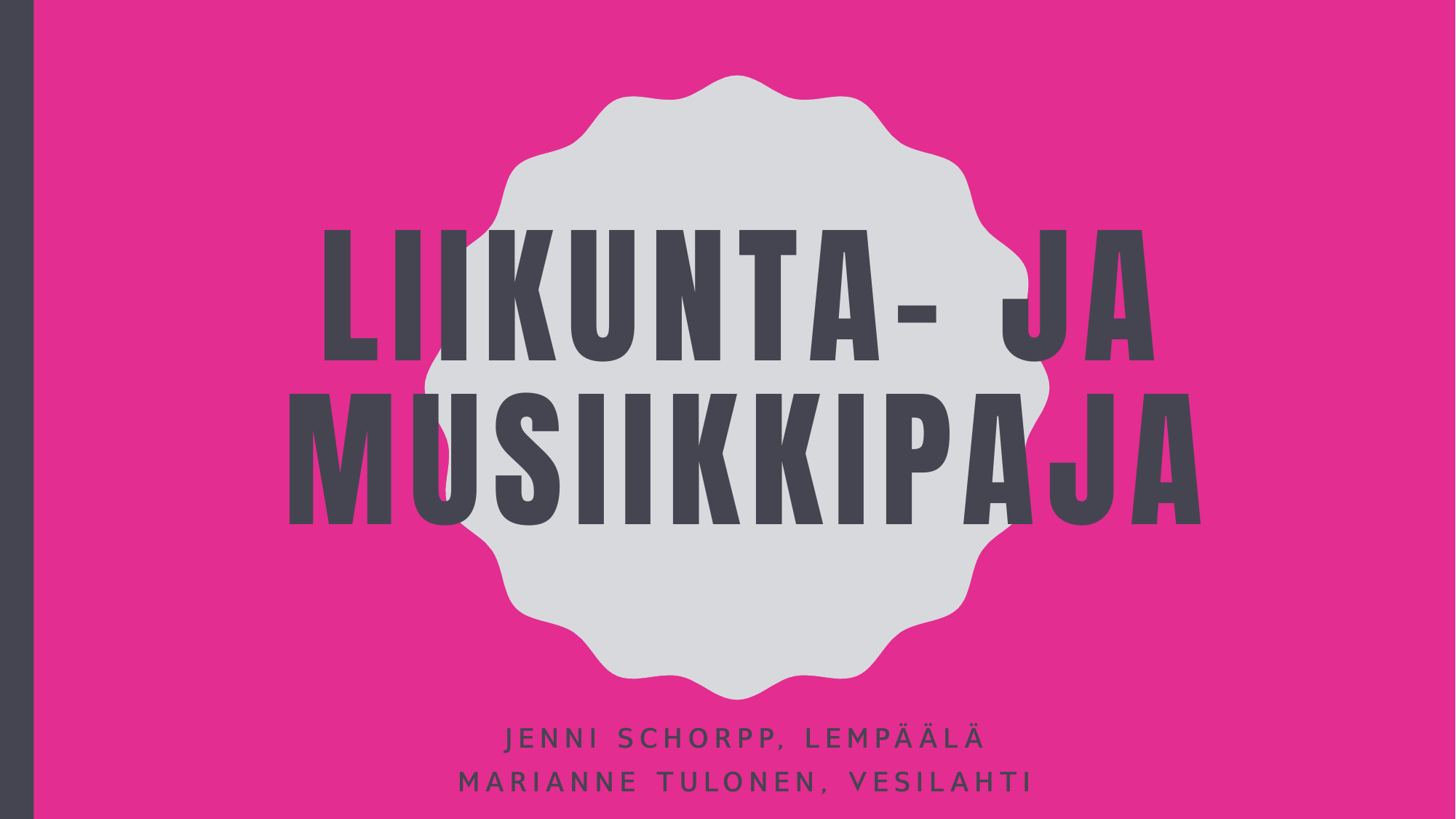

# Liikunta- ja musiikkipaja
Jenni Schorpp, Lempäälä
Marianne Tulonen, Vesilahti